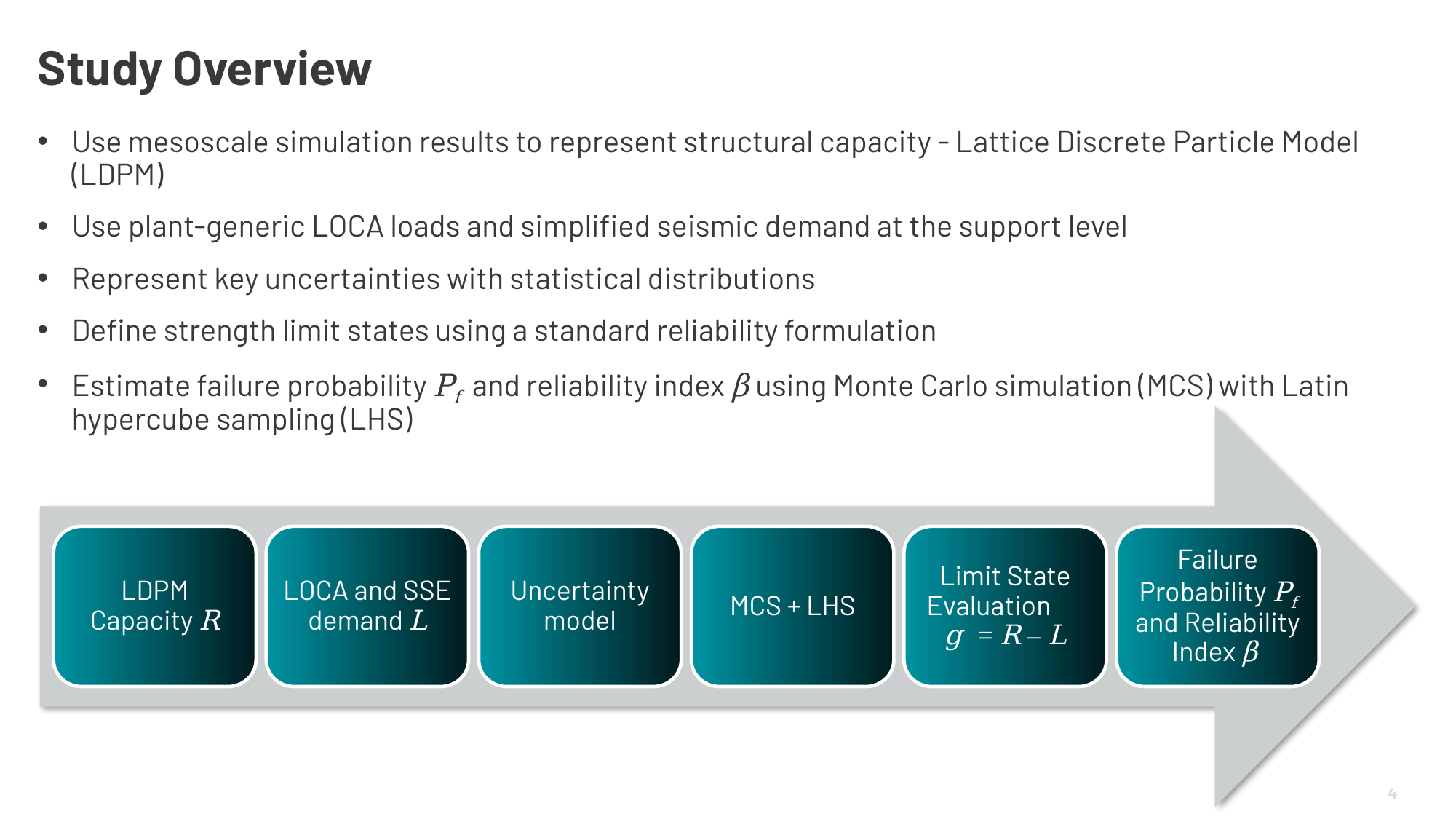

# Study Overview
Use mesoscale simulation results to represent structural capacity - Lattice Discrete Particle Model (LDPM)
Use plant-generic LOCA loads and simplified seismic demand at the support level
Represent key uncertainties with statistical distributions
Define strength limit states using a standard reliability formulation
Estimate failure probability Pf  and reliability index β using Monte Carlo simulation (MCS) with Latin hypercube sampling (LHS)

LDPM Capacity R
LOCA and SSE demand L
Uncertainty model
MCS + LHS
Limit State Evaluation       g  = R – L
Failure Probability Pf and Reliability Index β